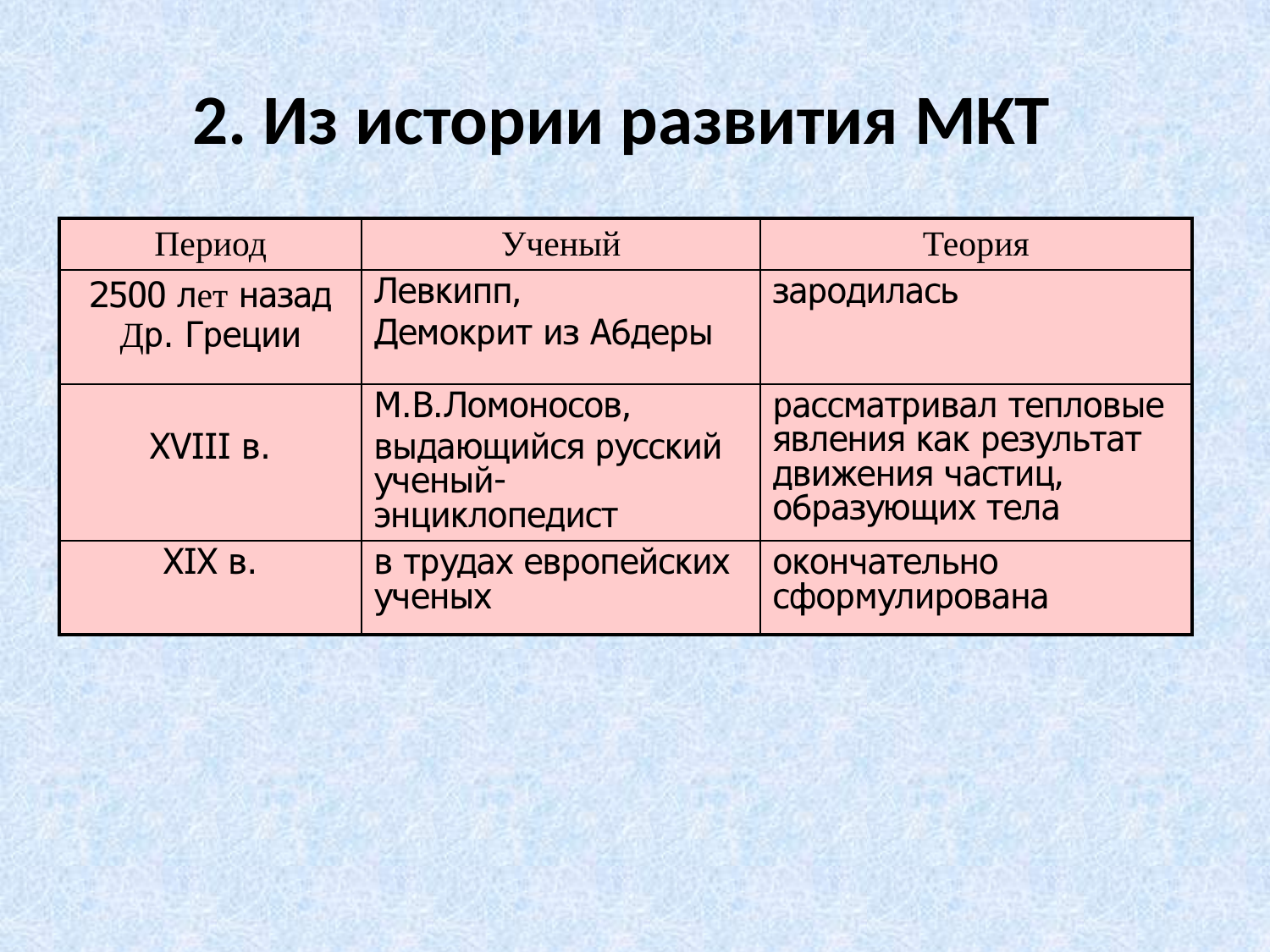

# 2. Из истории развития МКТ
| Период | Ученый | Теория |
| --- | --- | --- |
| 2500 лет назад Др. Греции | Левкипп, Демокрит из Абдеры | зародилась |
| XVIII в. | М.В.Ломоносов, выдающийся русский ученый-энциклопедист | рассматривал тепловые явления как результат движения частиц, образующих тела |
| XIX в. | в трудах европейских ученых | окончательно сформулирована |